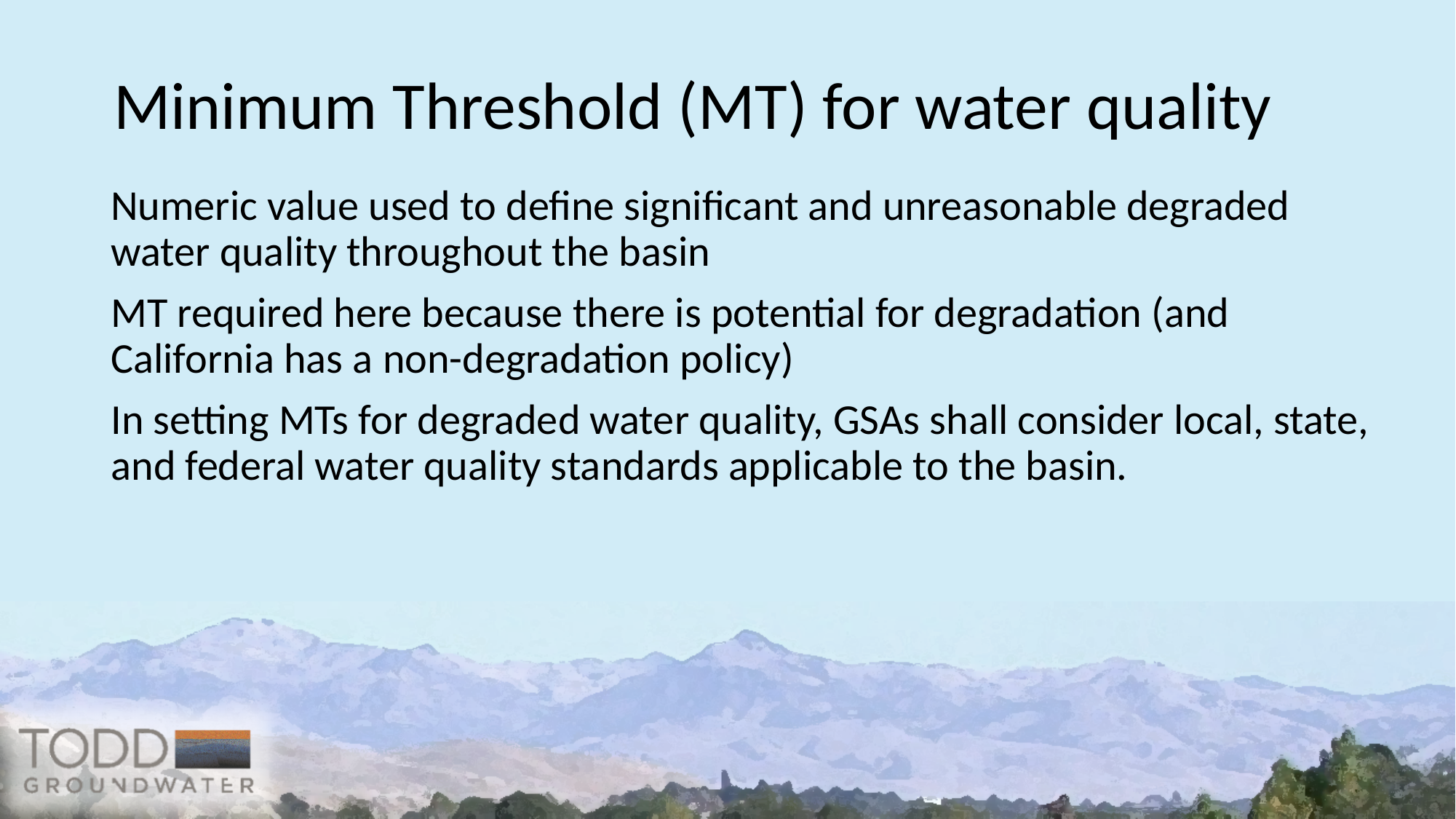

# Minimum Threshold (MT) for water quality
Numeric value used to define significant and unreasonable degraded water quality throughout the basin
MT required here because there is potential for degradation (and California has a non-degradation policy)
In setting MTs for degraded water quality, GSAs shall consider local, state, and federal water quality standards applicable to the basin.